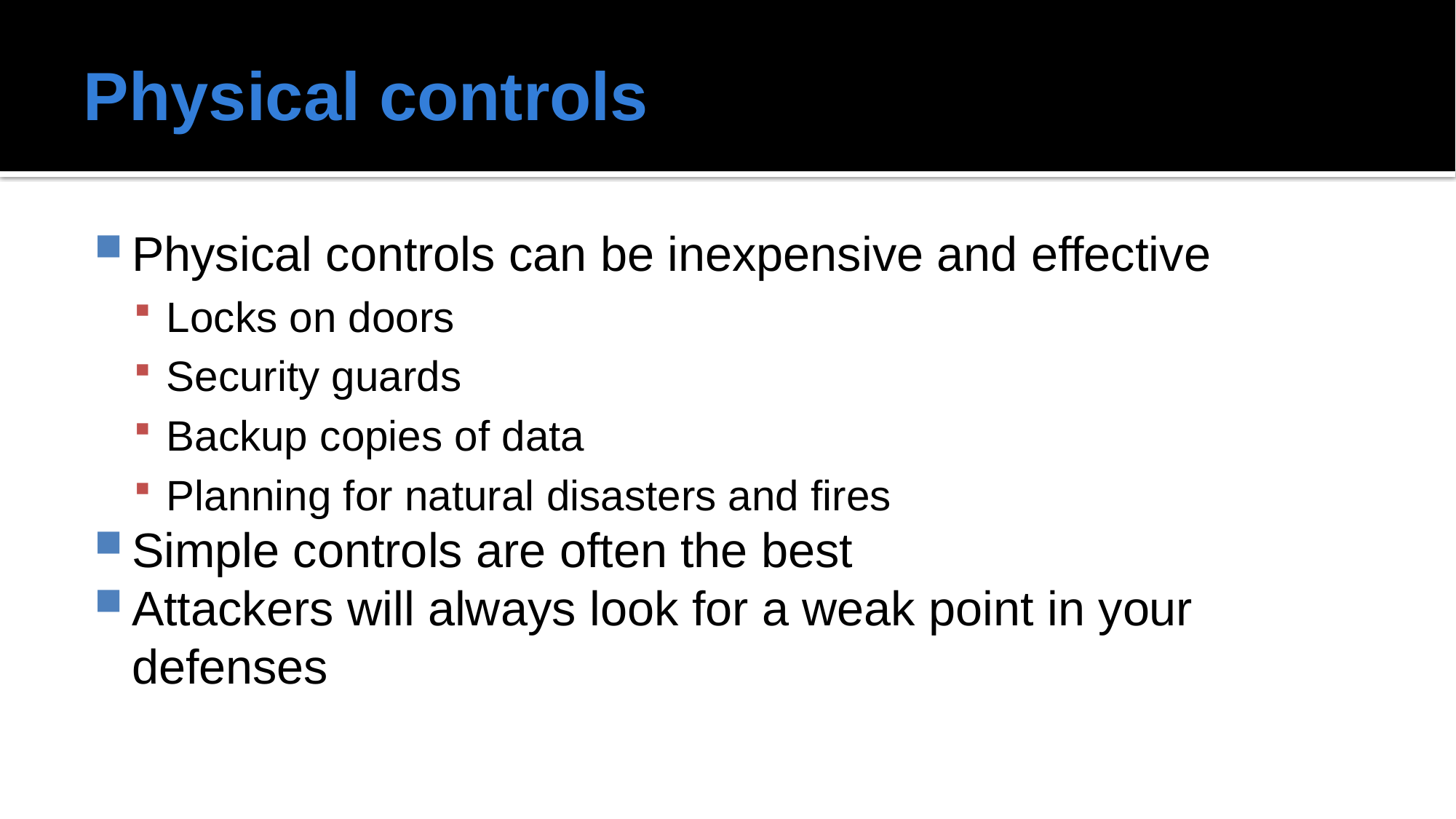

# Physical controls
Physical controls can be inexpensive and effective
Locks on doors
Security guards
Backup copies of data
Planning for natural disasters and fires
Simple controls are often the best
Attackers will always look for a weak point in your defenses